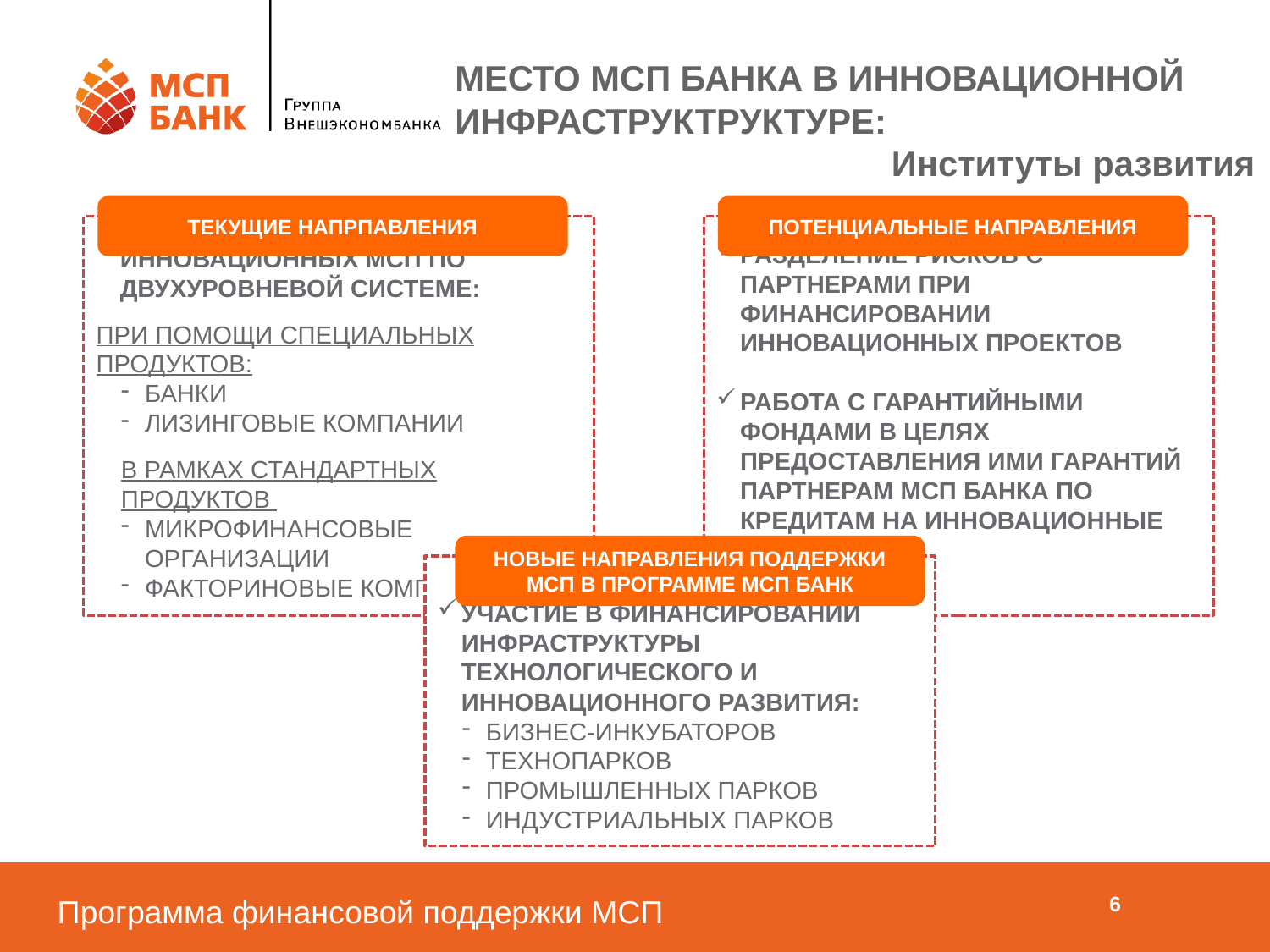

МЕСТО МСП БАНКА В ИННОВАЦИОННОЙ ИНФРАСТРУКТРУКТУРЕ:
Институты развития
ТЕКУЩИЕ НАПРПАВЛЕНИЯ
ПОТЕНЦИАЛЬНЫЕ НАПРАВЛЕНИЯ
Финансирование инновационных МСП по двухуровневой системе:

при помощи специальных продуктов:
банки
Лизинговые компании

в рамках стандартных продуктов
микрофинансовые организации
факториновые компании

Разделение рисков с партнерами при финансировании инновационных проектов

Работа с гарантийными фондами в целях предоставления ими гарантий партнерам МСП Банка по кредитам на инновационные цели

НОВЫЕ НАПРАВЛЕНИЯ ПОДДЕРЖКИ МСП В ПРОГРАММЕ МСП БАНК

Участие в финансировании инфраструктуры технологического и инновационного развития:
бизнес-инкубаторов
технопарков
промышленных парков
индустриальных парков

6